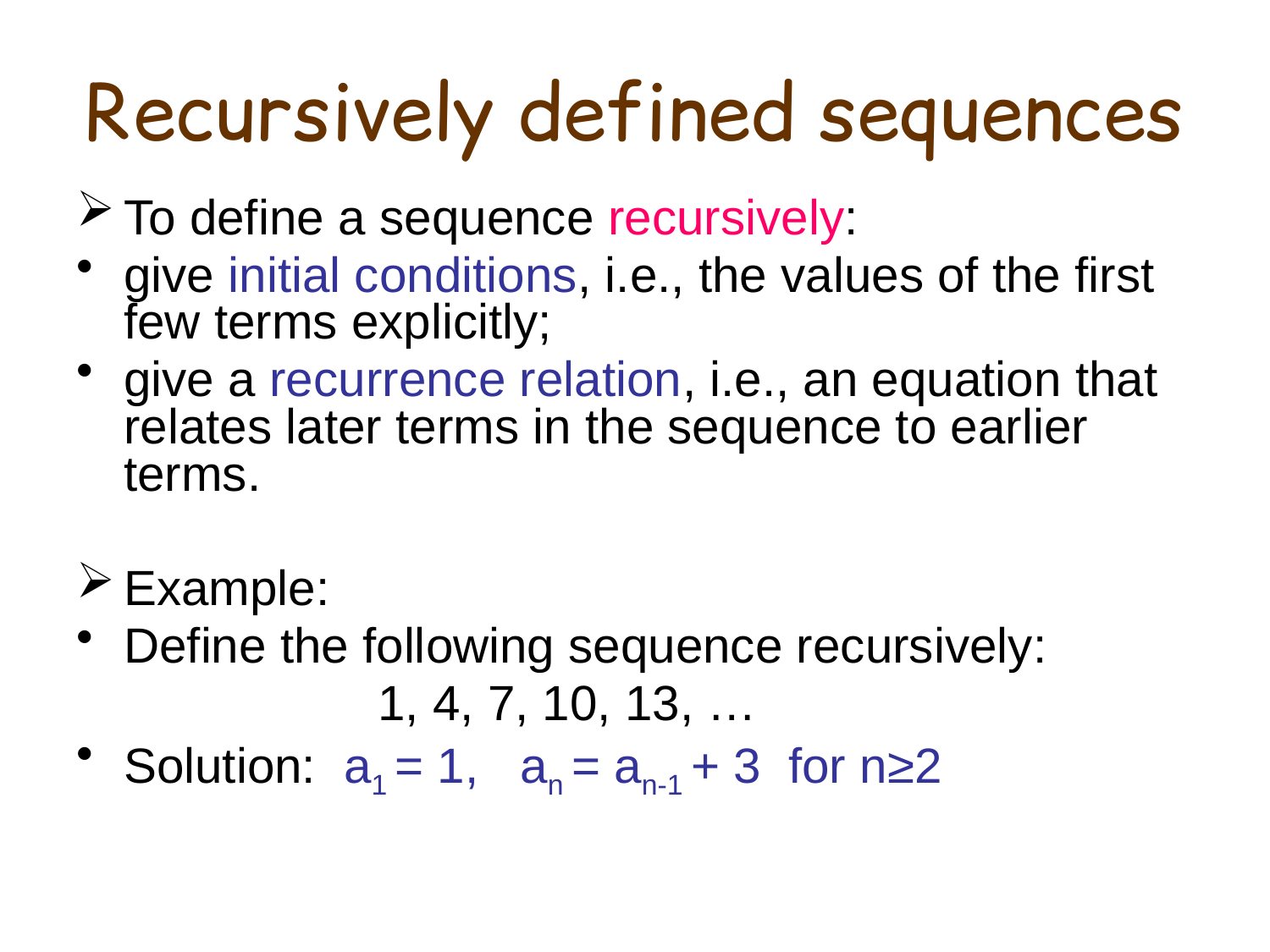

# Recursively defined sequences
To define a sequence recursively:
give initial conditions, i.e., the values of the first few terms explicitly;
give a recurrence relation, i.e., an equation that relates later terms in the sequence to earlier terms.

Example:
Define the following sequence recursively:
			1, 4, 7, 10, 13, …
Solution:  a1 = 1,   an = an-1 + 3  for n≥2